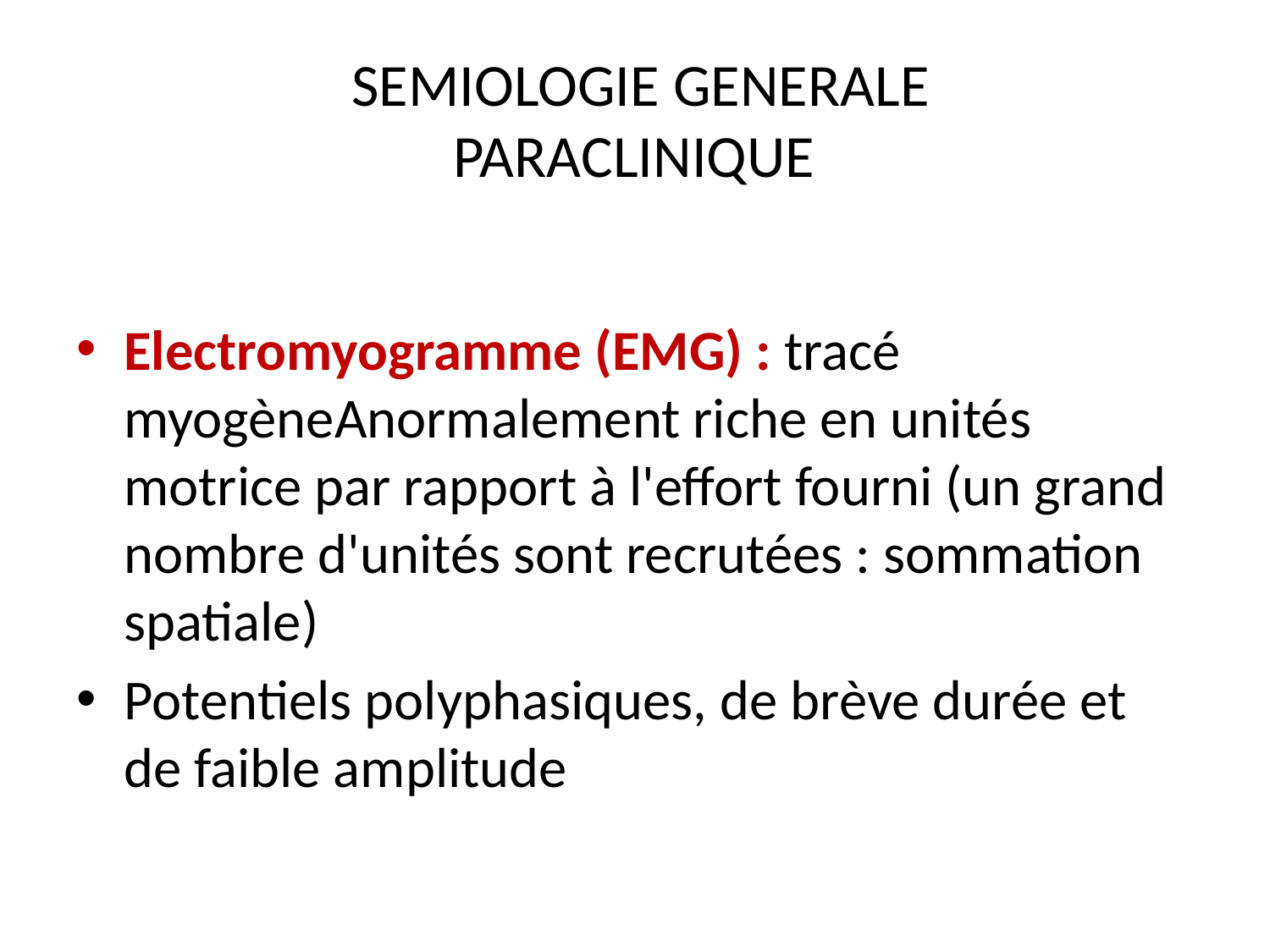

# SEMIOLOGIE GENERALE PARACLINIQUE
Electromyogramme (EMG) : tracé myogèneAnormalement riche en unités motrice par rapport à l'effort fourni (un grand nombre d'unités sont recrutées : sommation spatiale)
Potentiels polyphasiques, de brève durée et de faible amplitude